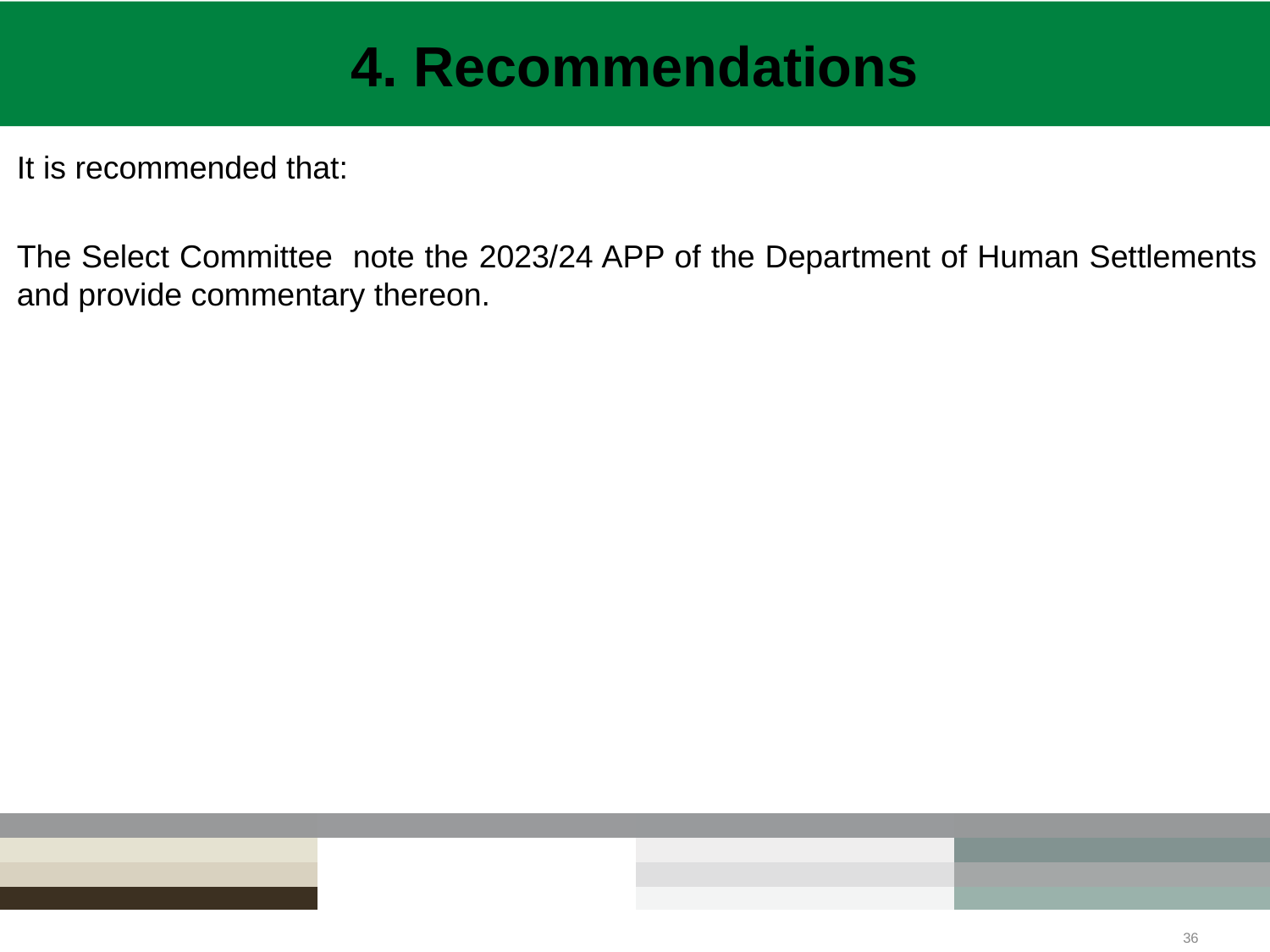

# 4. Recommendations

It is recommended that:

The Select Committee  note the 2023/24 APP of the Department of Human Settlements and provide commentary thereon.

36